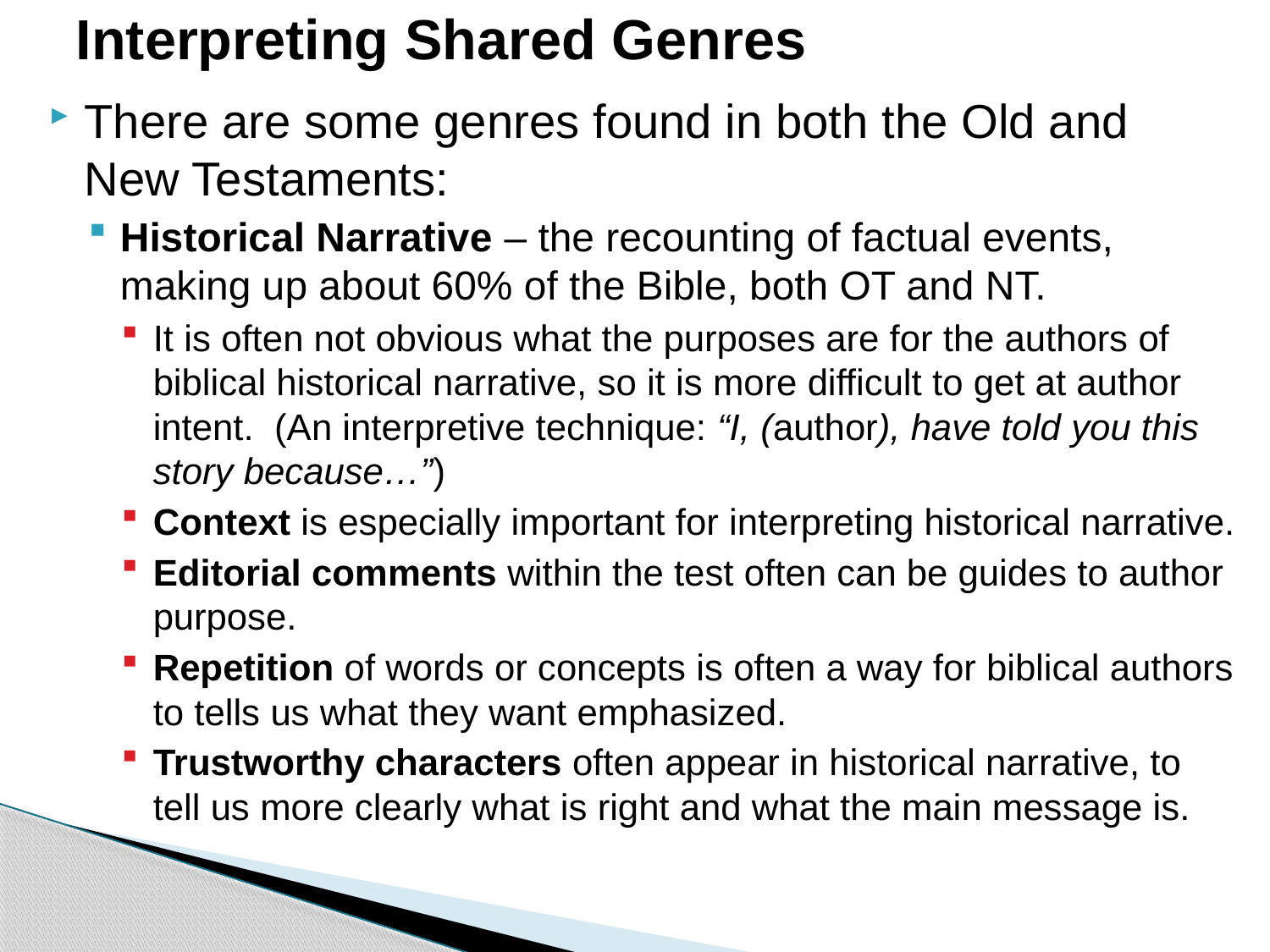

# Interpreting Shared Genres
There are some genres found in both the Old and New Testaments:
Historical Narrative – the recounting of factual events, making up about 60% of the Bible, both OT and NT.
It is often not obvious what the purposes are for the authors of biblical historical narrative, so it is more difficult to get at author intent.  (An interpretive technique: “I, (author), have told you this story because…”)
Context is especially important for interpreting historical narrative.
Editorial comments within the test often can be guides to author purpose.
Repetition of words or concepts is often a way for biblical authors to tells us what they want emphasized.
Trustworthy characters often appear in historical narrative, to tell us more clearly what is right and what the main message is.